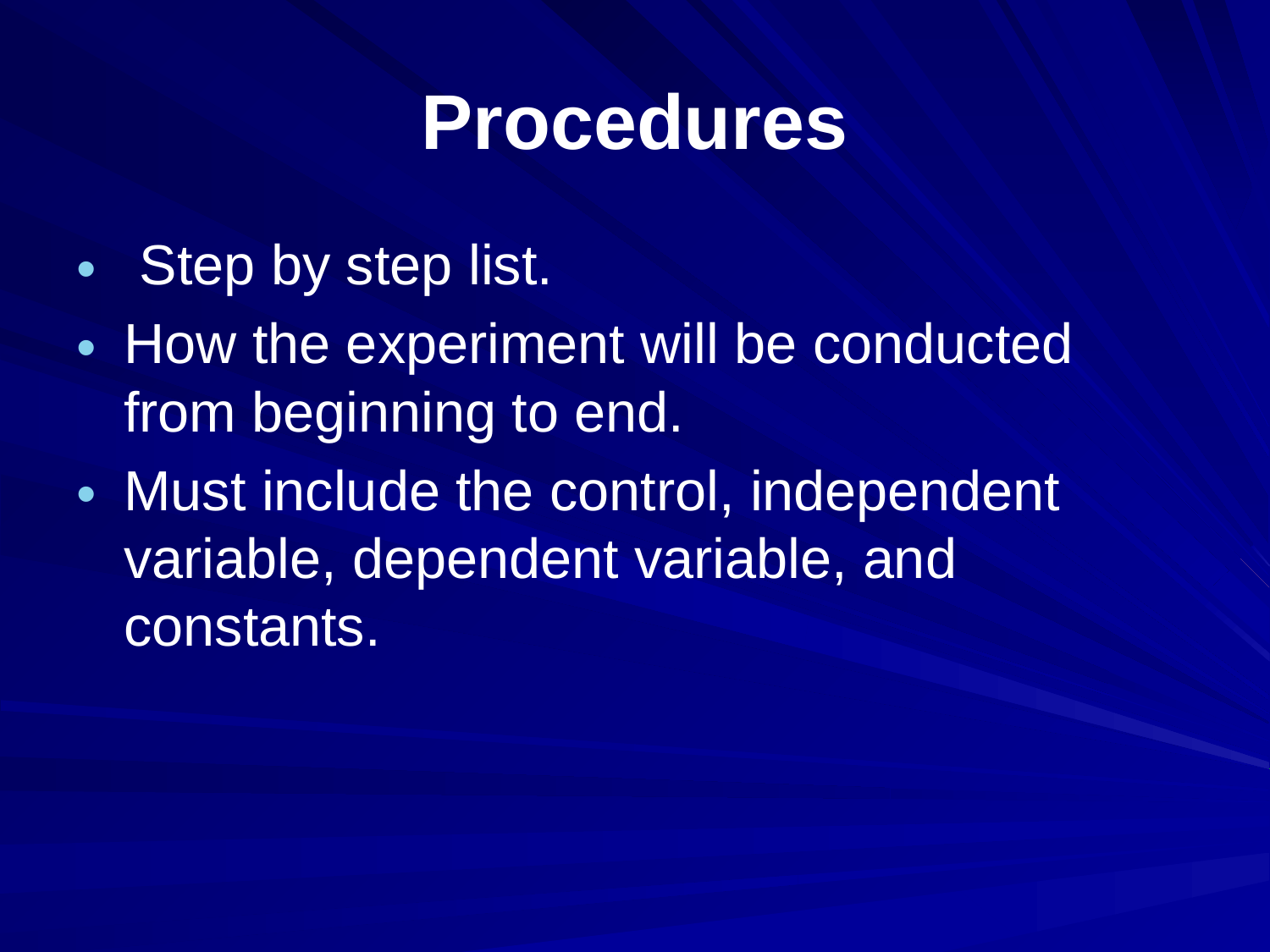

# Procedures
 Step by step list.
How the experiment will be conducted from beginning to end.
Must include the control, independent variable, dependent variable, and constants.